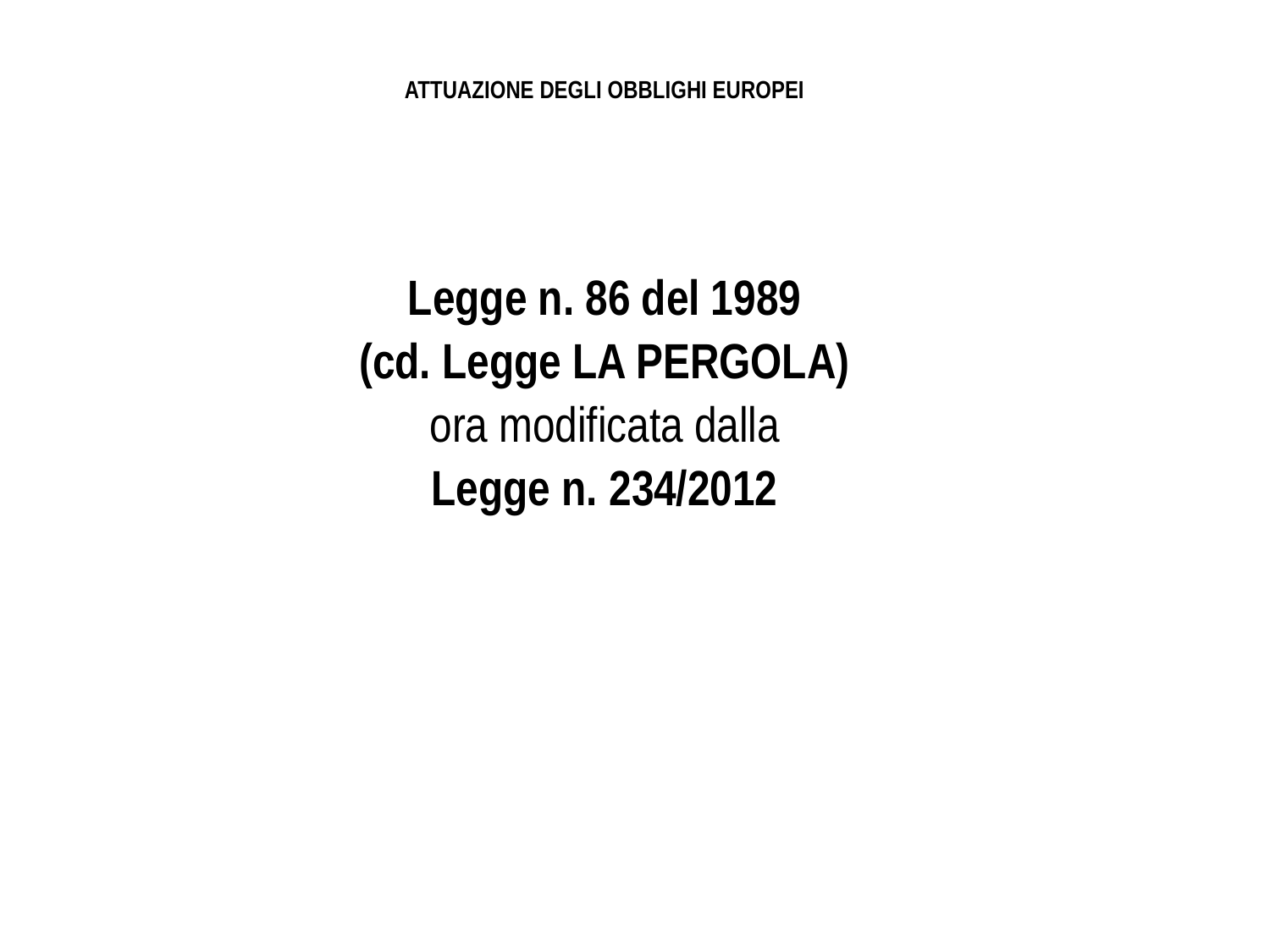

ATTUAZIONE DEGLI OBBLIGHI EUROPEI

Legge n. 86 del 1989
(cd. Legge LA PERGOLA)
ora modificata dalla
Legge n. 234/2012